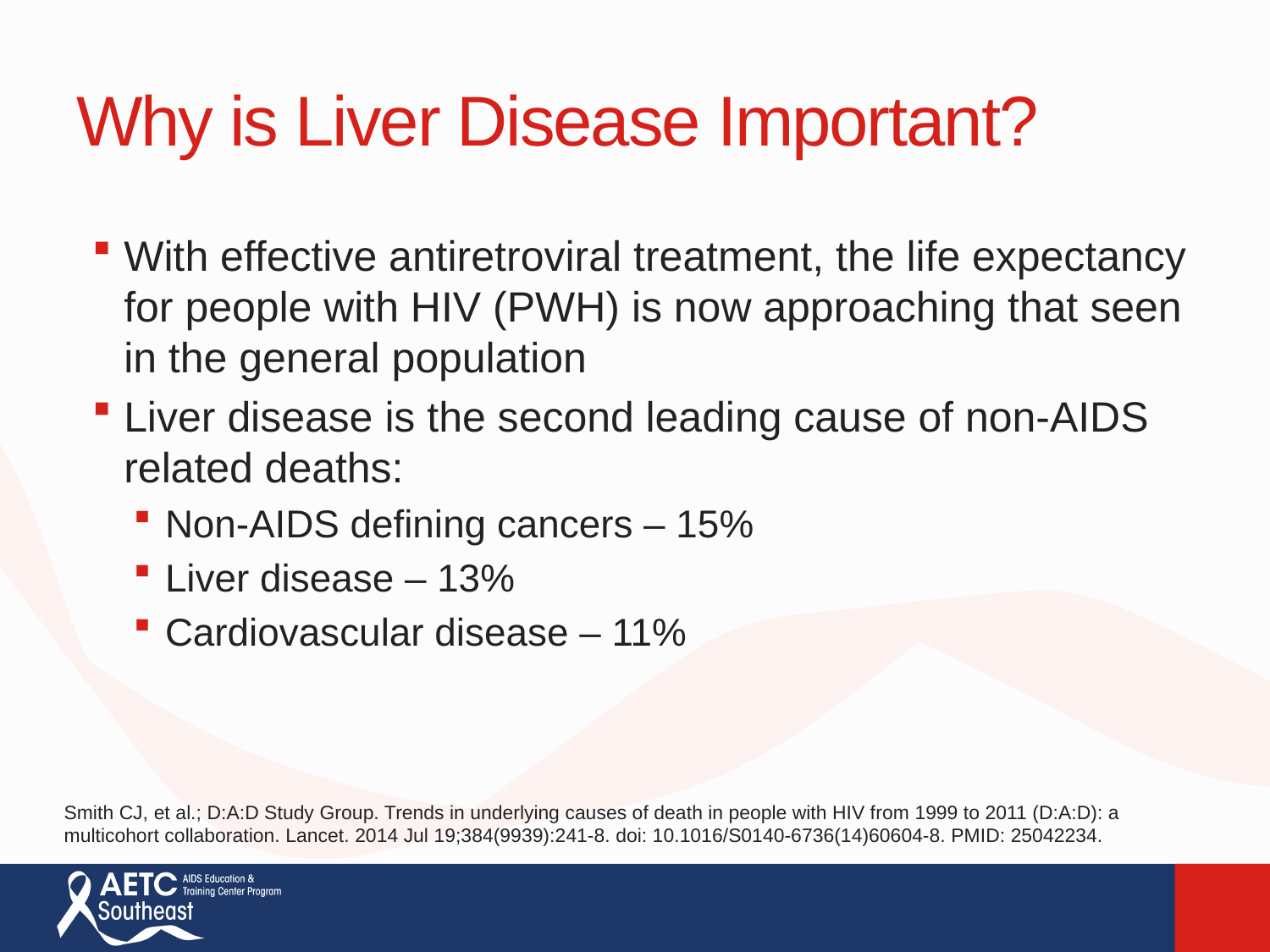

# Why is Liver Disease Important?
With effective antiretroviral treatment, the life expectancy for people with HIV (PWH) is now approaching that seen in the general population
Liver disease is the second leading cause of non-AIDS related deaths:
Non-AIDS defining cancers – 15%
Liver disease – 13%
Cardiovascular disease – 11%
Smith CJ, et al.; D:A:D Study Group. Trends in underlying causes of death in people with HIV from 1999 to 2011 (D:A:D): a multicohort collaboration. Lancet. 2014 Jul 19;384(9939):241-8. doi: 10.1016/S0140-6736(14)60604-8. PMID: 25042234.